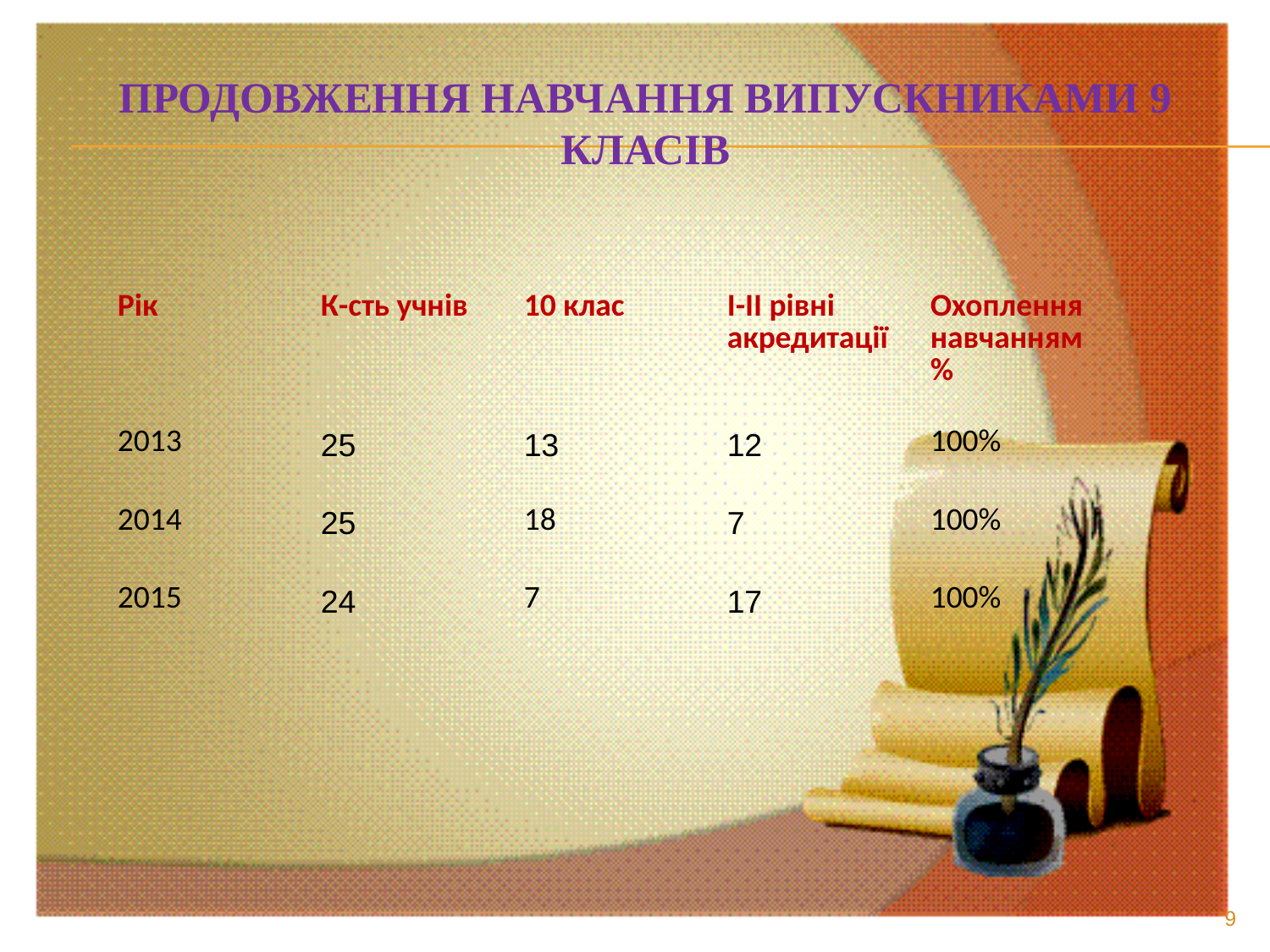

Продовження навчання випускниками 9 класів
| Рік | К-сть учнів | 10 клас | І-ІІ рівні акредитації | Охоплення навчанням % |
| --- | --- | --- | --- | --- |
| 2013 | 25 | 13 | 12 | 100% |
| 2014 | 25 | 18 | 7 | 100% |
| 2015 | 24 | 7 | 17 | 100% |
9